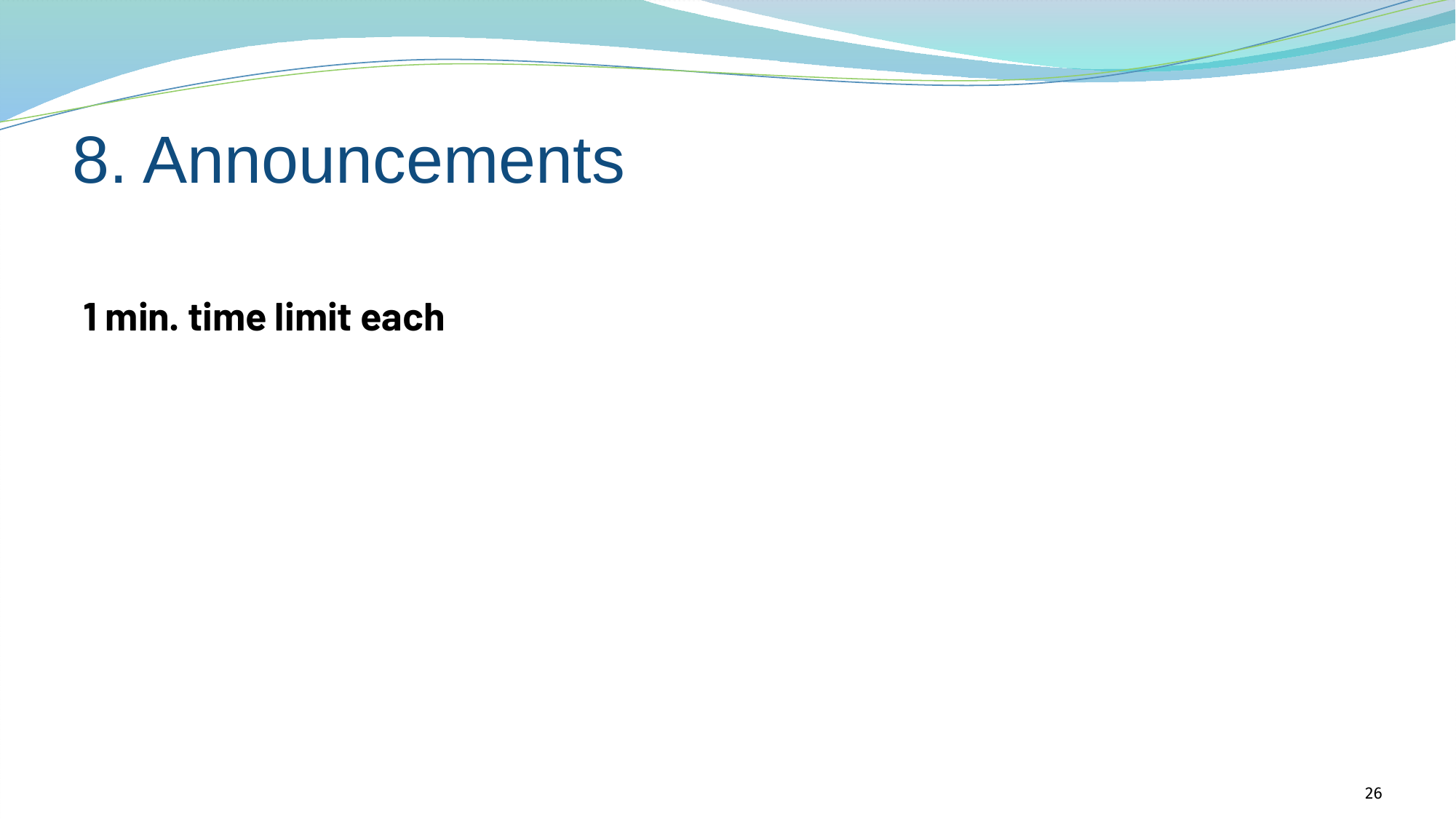

# 8. Announcements

1 min. time limit each
26